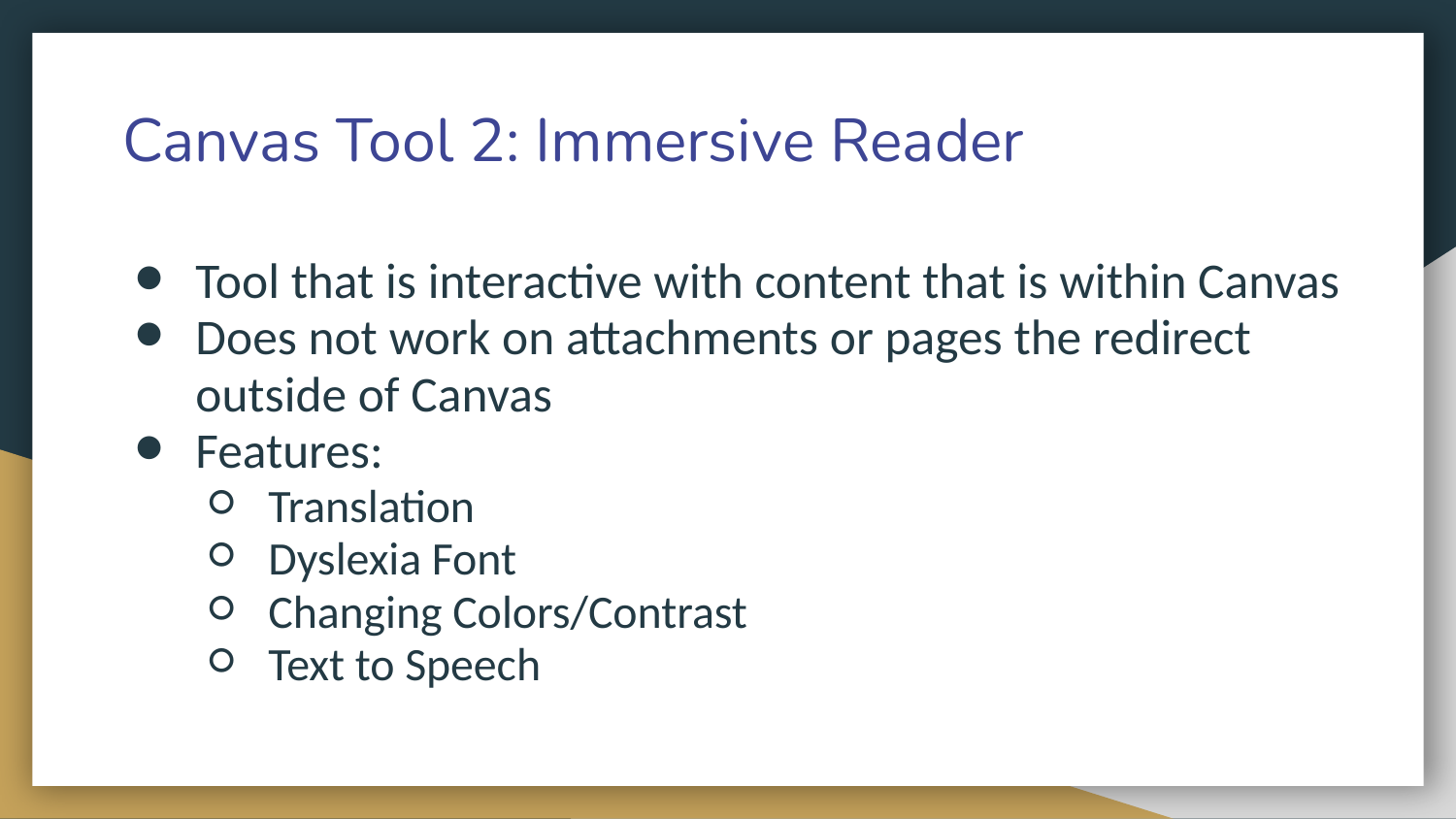

# Canvas Tool 2: Immersive Reader
Tool that is interactive with content that is within Canvas
Does not work on attachments or pages the redirect outside of Canvas
Features:
Translation
Dyslexia Font
Changing Colors/Contrast
Text to Speech